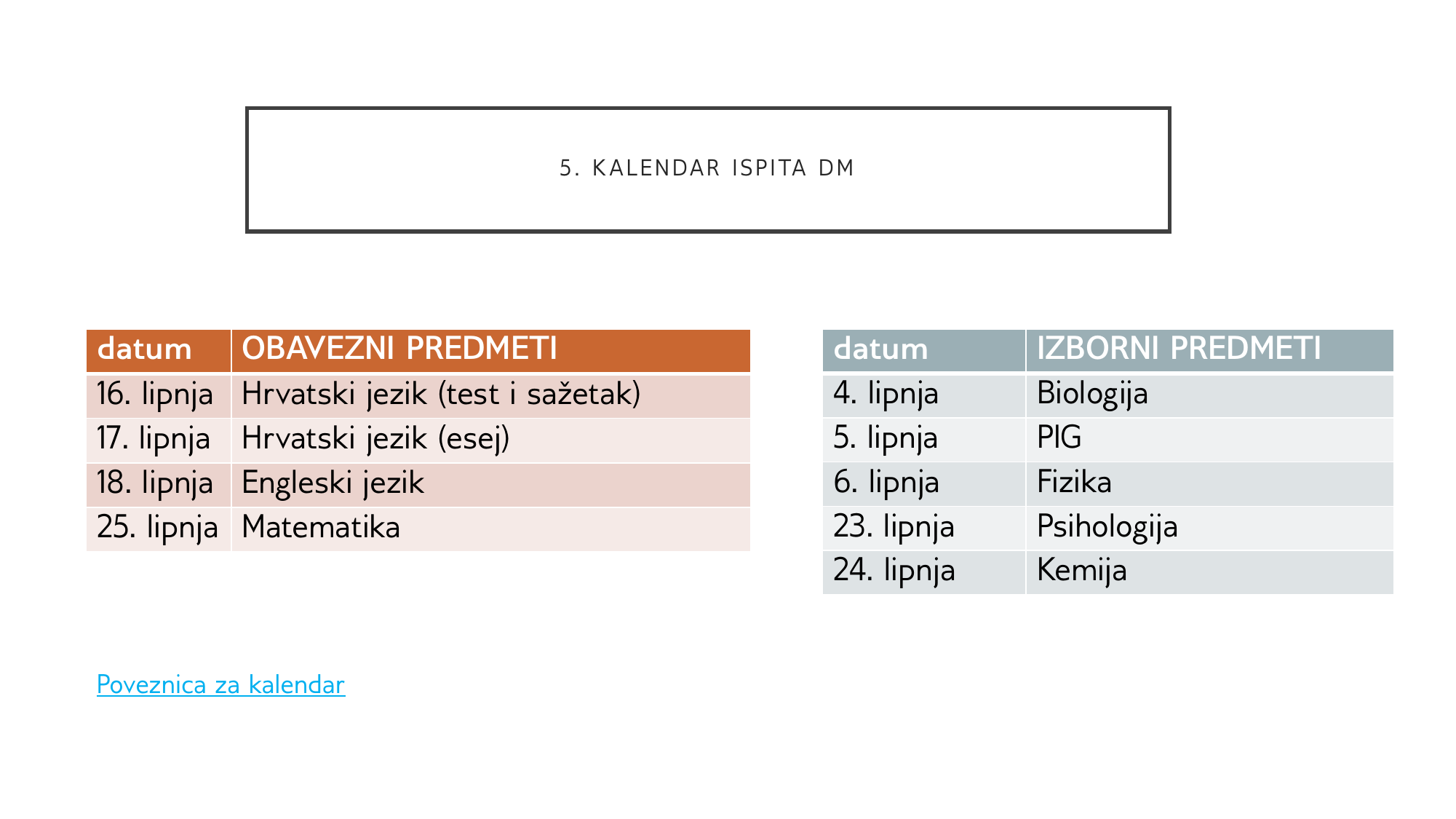

# 5. kalendar ispita dm
| datum | OBAVEZNI PREDMETI |
| --- | --- |
| 16. lipnja | Hrvatski jezik (test i sažetak) |
| 17. lipnja | Hrvatski jezik (esej) |
| 18. lipnja | Engleski jezik |
| 25. lipnja | Matematika |
| datum | IZBORNI PREDMETI |
| --- | --- |
| 4. lipnja | Biologija |
| 5. lipnja | PIG |
| 6. lipnja | Fizika |
| 23. lipnja | Psihologija |
| 24. lipnja | Kemija |
Poveznica za kalendar